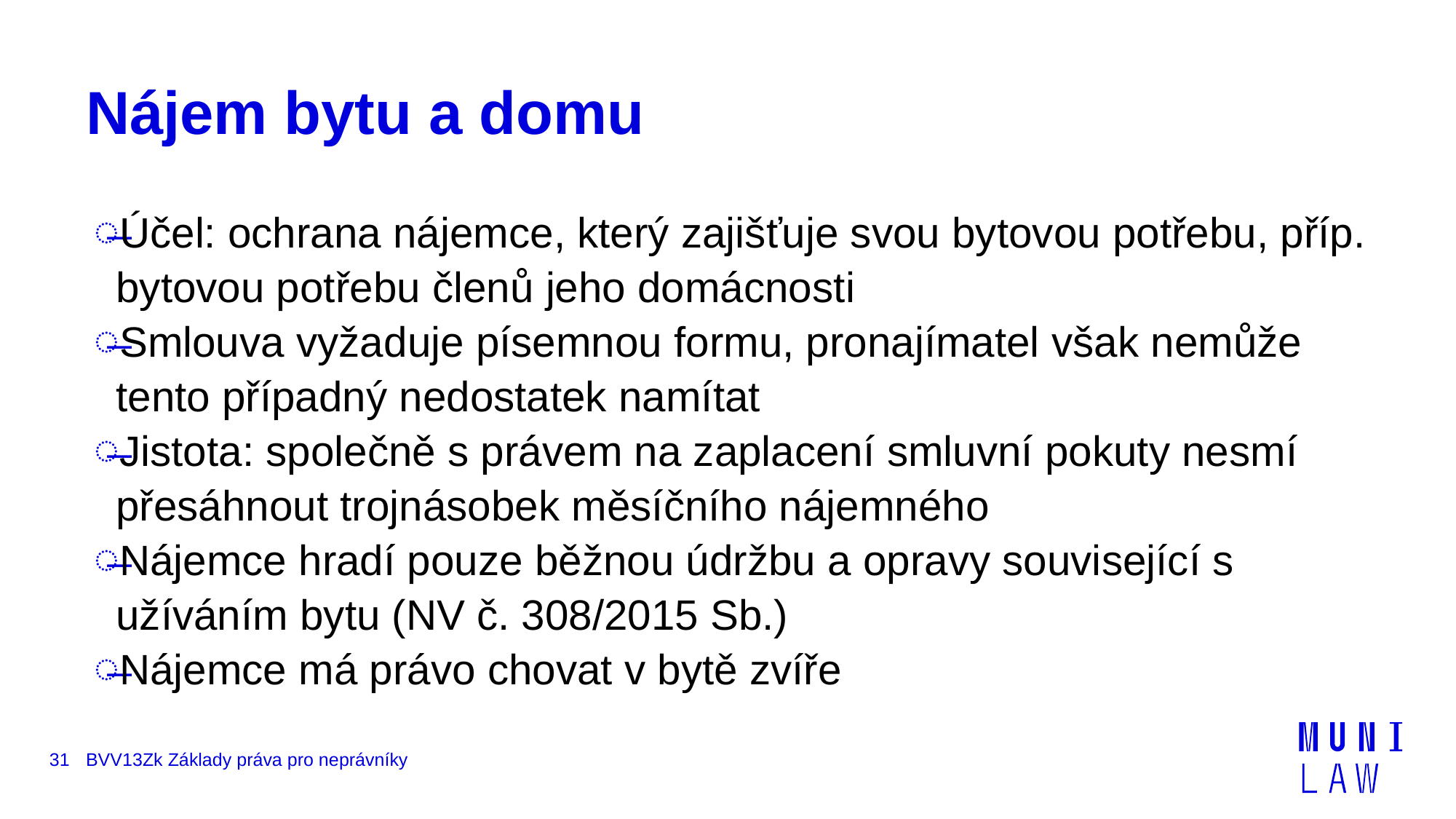

# Nájem bytu a domu
Účel: ochrana nájemce, který zajišťuje svou bytovou potřebu, příp. bytovou potřebu členů jeho domácnosti
Smlouva vyžaduje písemnou formu, pronajímatel však nemůže tento případný nedostatek namítat
Jistota: společně s právem na zaplacení smluvní pokuty nesmí přesáhnout trojnásobek měsíčního nájemného
Nájemce hradí pouze běžnou údržbu a opravy související s užíváním bytu (NV č. 308/2015 Sb.)
Nájemce má právo chovat v bytě zvíře
31
BVV13Zk Základy práva pro neprávníky